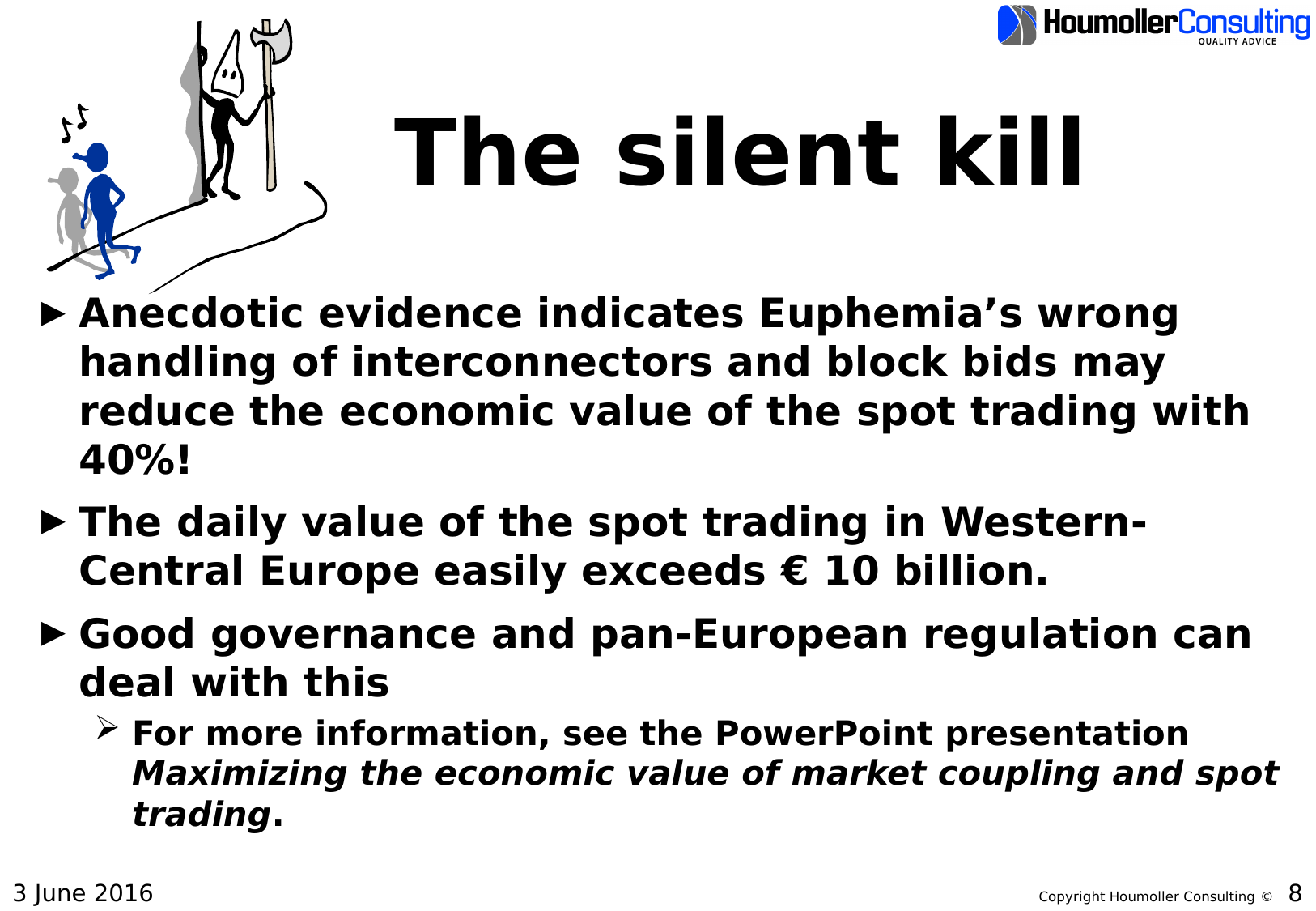

# The silent kill
Anecdotic evidence indicates Euphemia’s wrong handling of interconnectors and block bids may reduce the economic value of the spot trading with 40%!
The daily value of the spot trading in Western-Central Europe easily exceeds € 10 billion.
Good governance and pan-European regulation can deal with this
For more information, see the PowerPoint presentation Maximizing the economic value of market coupling and spot trading.

3 June 2016
8